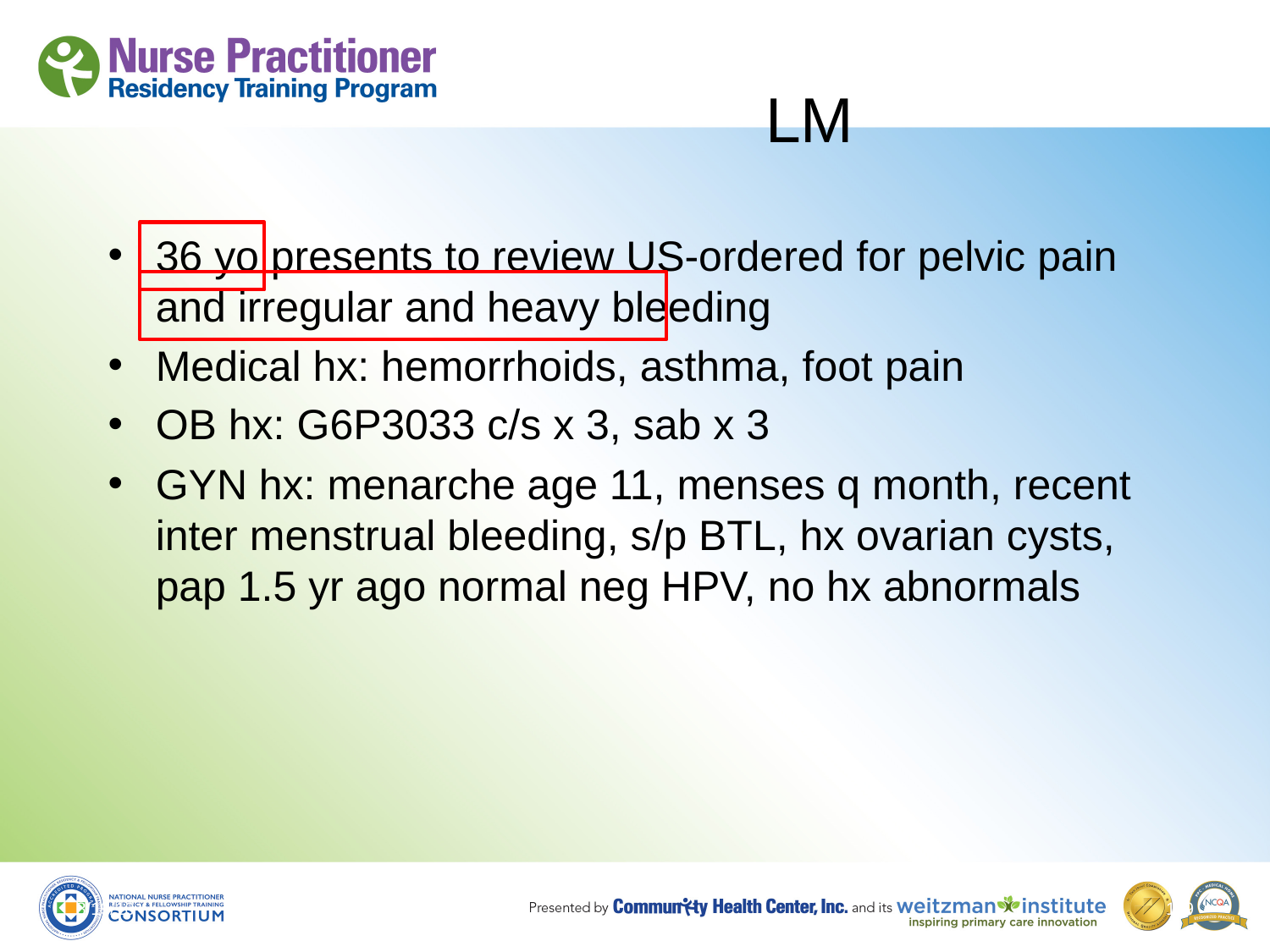

# LM
36 yo presents to review US-ordered for pelvic pain and irregular and heavy bleeding
Medical hx: hemorrhoids, asthma, foot pain
OB hx: G6P3033 c/s x 3, sab x 3
GYN hx: menarche age 11, menses q month, recent inter menstrual bleeding, s/p BTL, hx ovarian cysts, pap 1.5 yr ago normal neg HPV, no hx abnormals

8/19/10
119